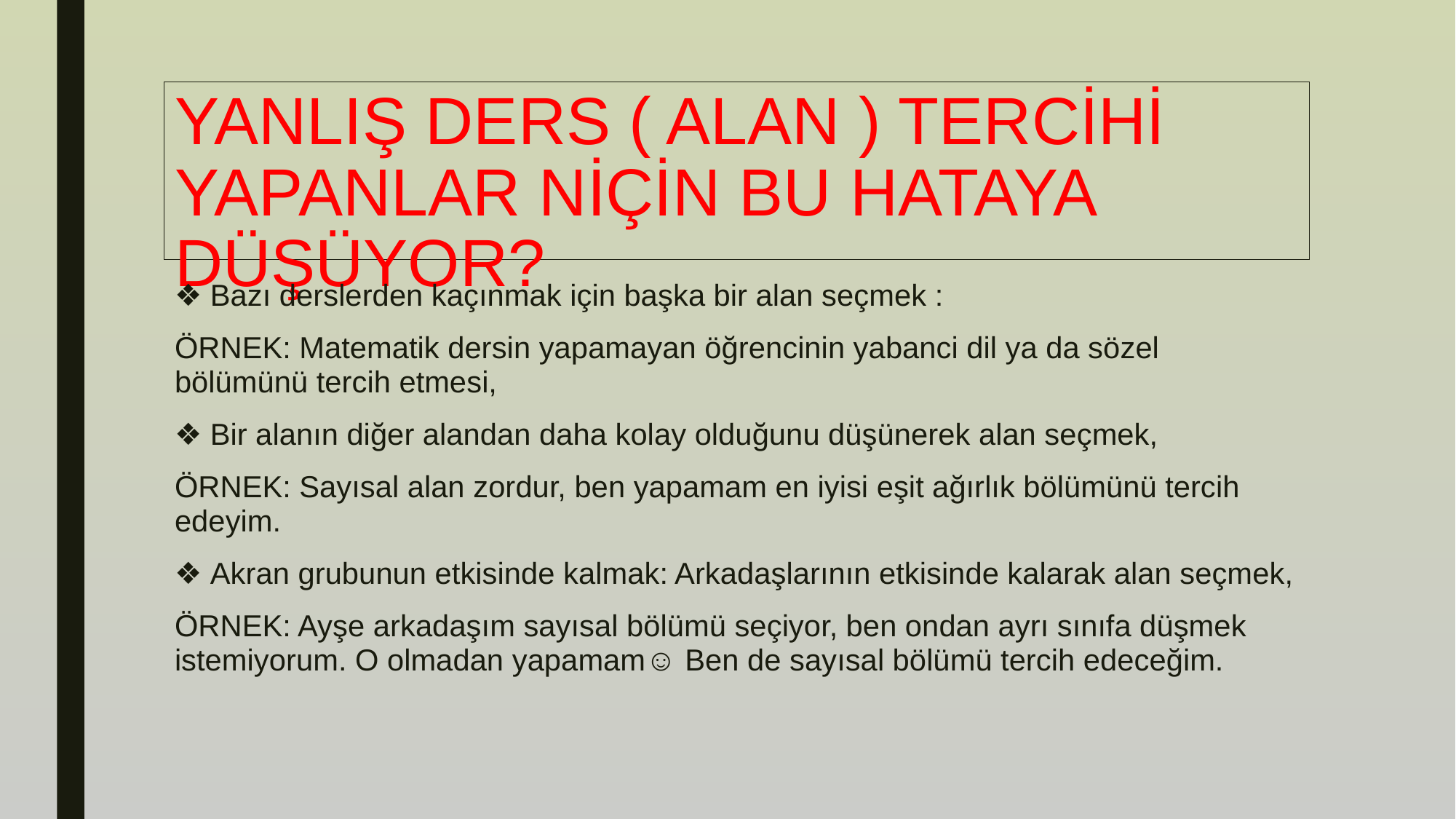

# YANLIŞ DERS ( ALAN ) TERCİHİ YAPANLAR NİÇİN BU HATAYA DÜŞÜYOR?
❖ Bazı derslerden kaçınmak için başka bir alan seçmek :
ÖRNEK: Matematik dersin yapamayan öğrencinin yabanci dil ya da sözel bölümünü tercih etmesi,
❖ Bir alanın diğer alandan daha kolay olduğunu düşünerek alan seçmek,
ÖRNEK: Sayısal alan zordur, ben yapamam en iyisi eşit ağırlık bölümünü tercih edeyim.
❖ Akran grubunun etkisinde kalmak: Arkadaşlarının etkisinde kalarak alan seçmek,
ÖRNEK: Ayşe arkadaşım sayısal bölümü seçiyor, ben ondan ayrı sınıfa düşmek istemiyorum. O olmadan yapamam☺ Ben de sayısal bölümü tercih edeceğim.